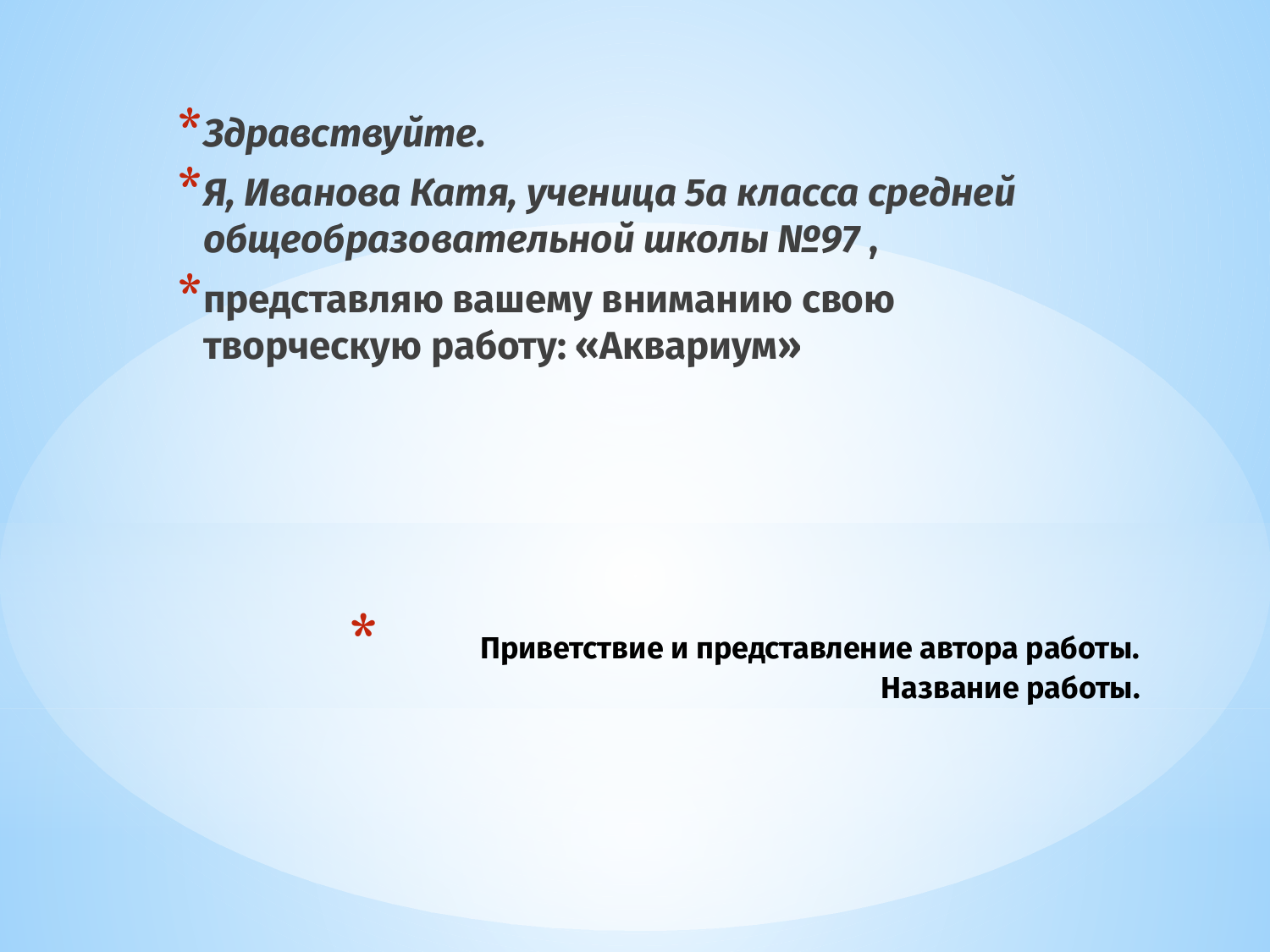

Здравствуйте.
Я, Иванова Катя, ученица 5а класса средней общеобразовательной школы №97 ,
представляю вашему вниманию свою творческую работу: «Аквариум»

# Приветствие и представление автора работы. Название работы.